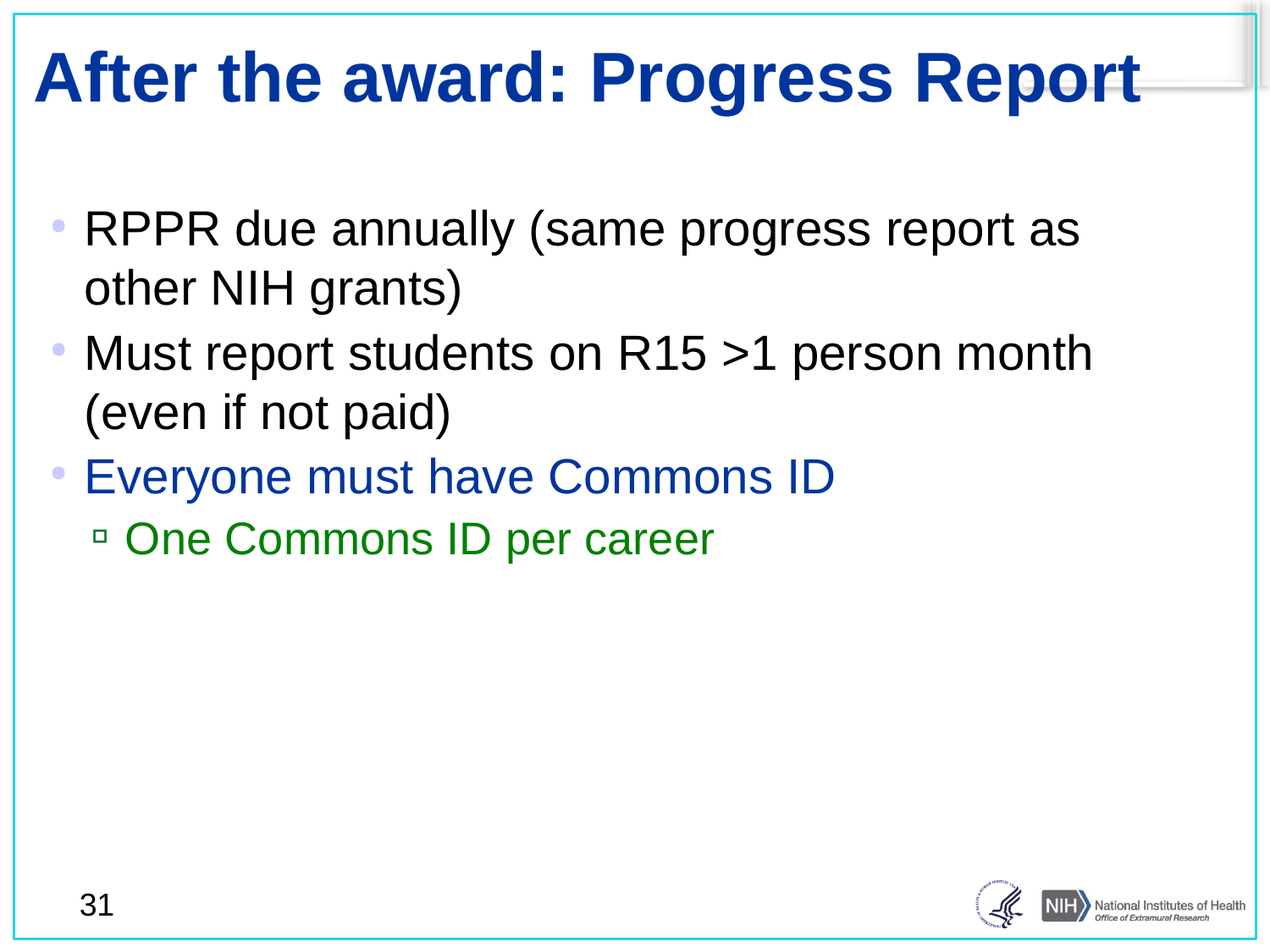

# After the award: Progress Report
RPPR due annually (same progress report as other NIH grants)
Must report students on R15 >1 person month (even if not paid)
Everyone must have Commons ID
One Commons ID per career

31